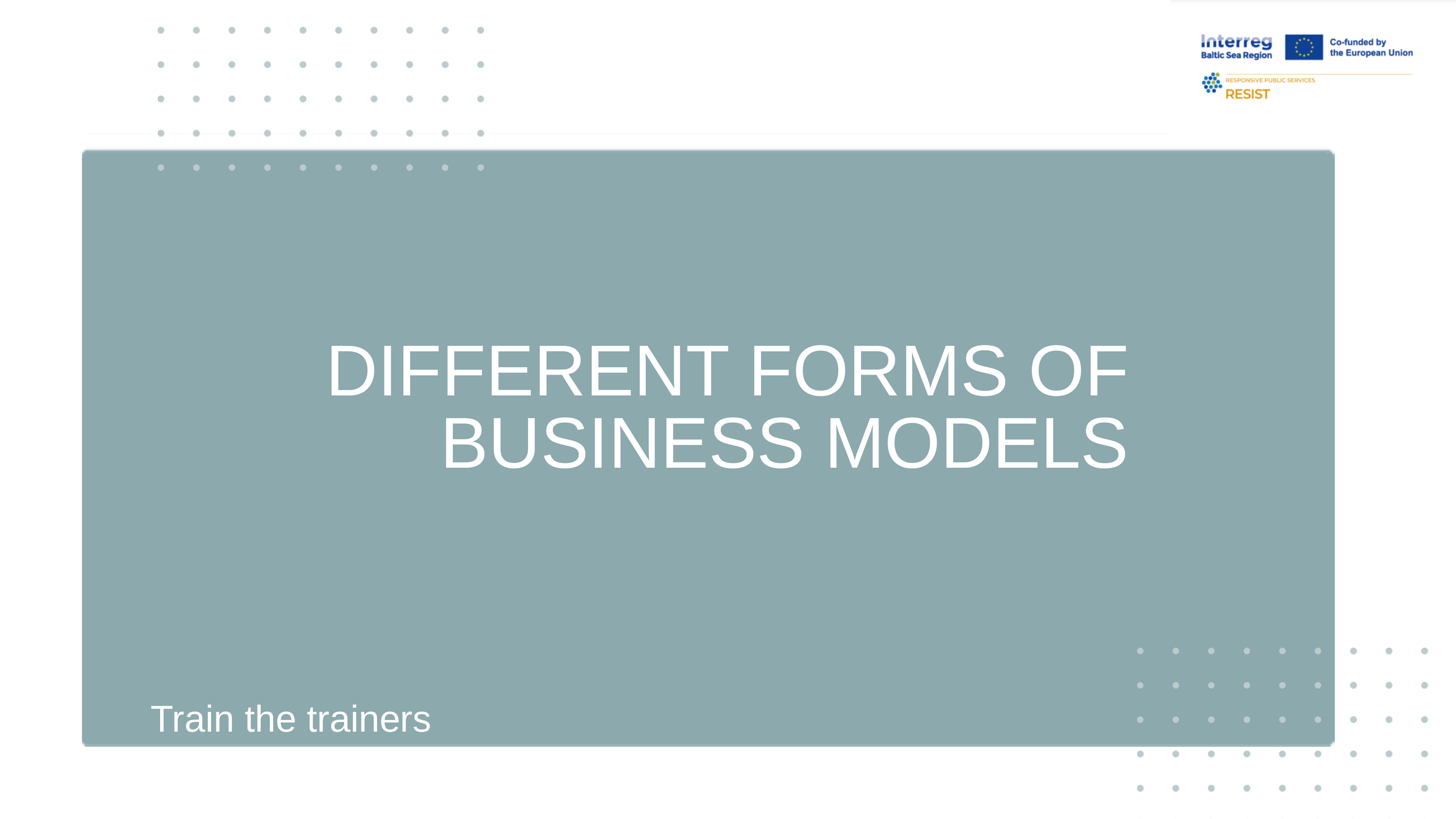

DIFFERENT FORMS OF BUSINESS MODELS

Train the trainers